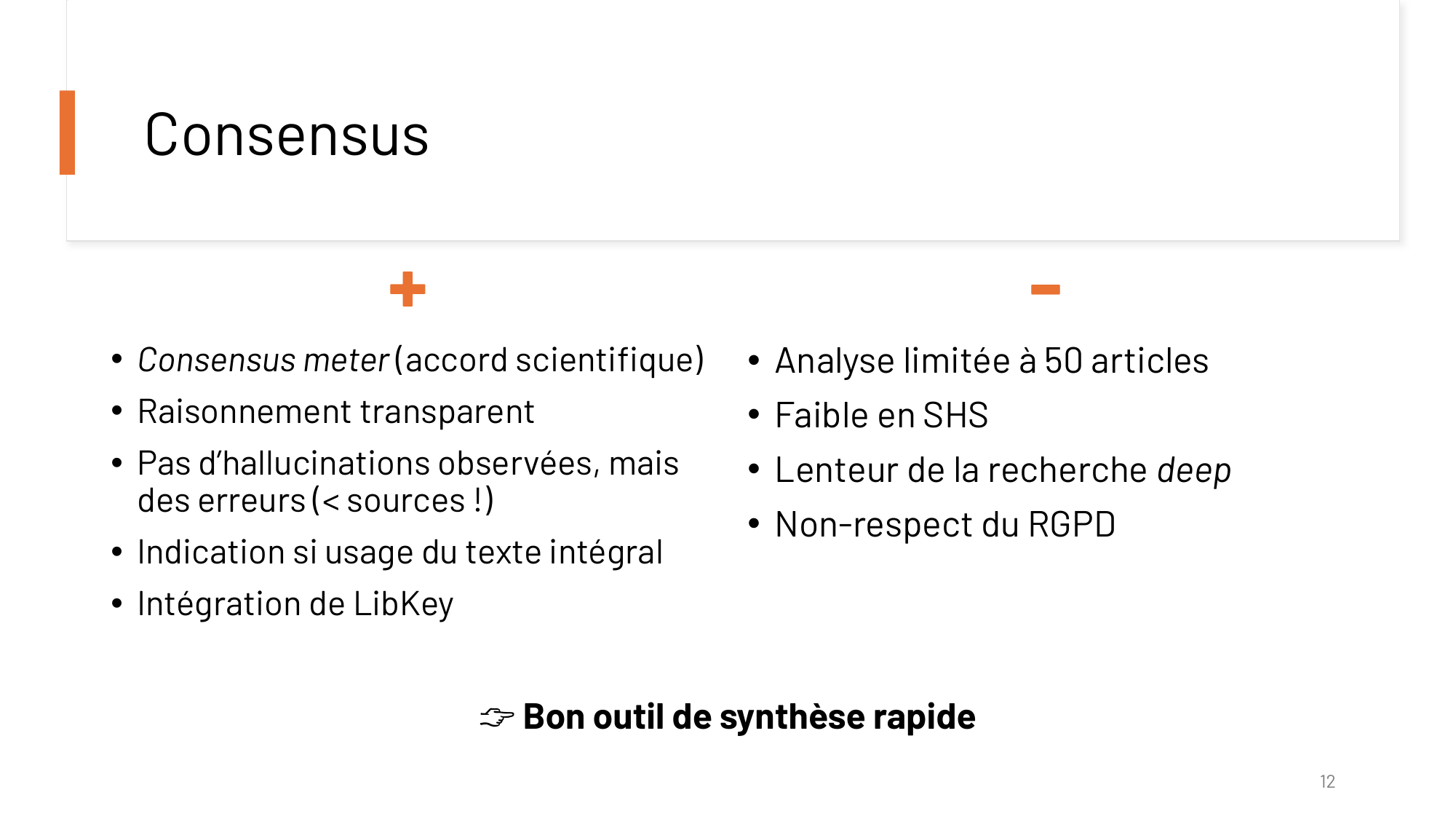

# Consensus

+
-
Consensus meter (accord scientifique)
Raisonnement transparent
Pas d’hallucinations observées, mais des erreurs (< sources !)
Indication si usage du texte intégral
Intégration de LibKey
Analyse limitée à 50 articles
Faible en SHS
Lenteur de la recherche deep
Non-respect du RGPD
👉 Bon outil de synthèse rapide
12